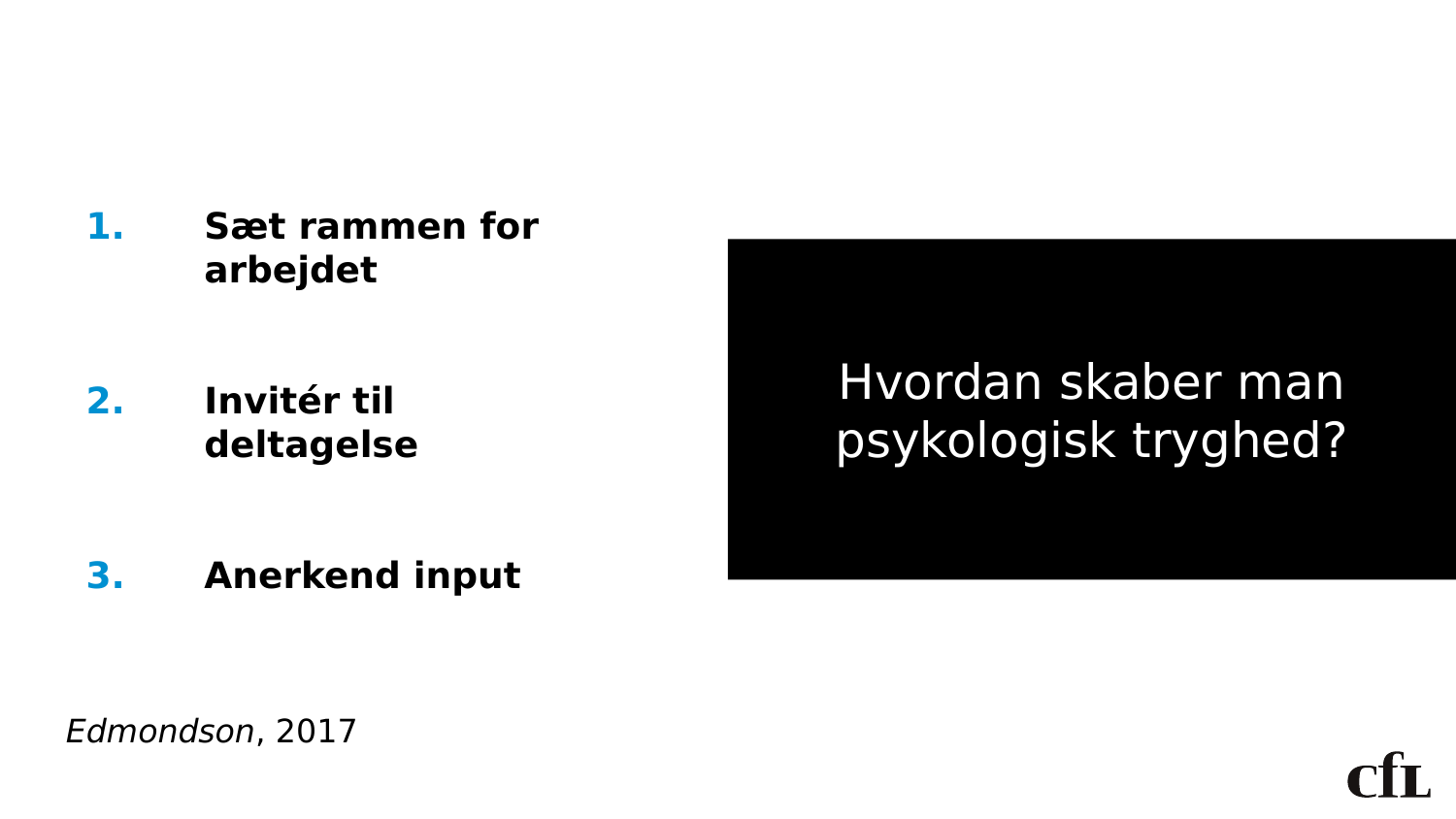

Sæt rammen for arbejdet

Invitér til deltagelse

Anerkend input

Hvordan skaber man psykologisk tryghed?
Edmondson, 2017